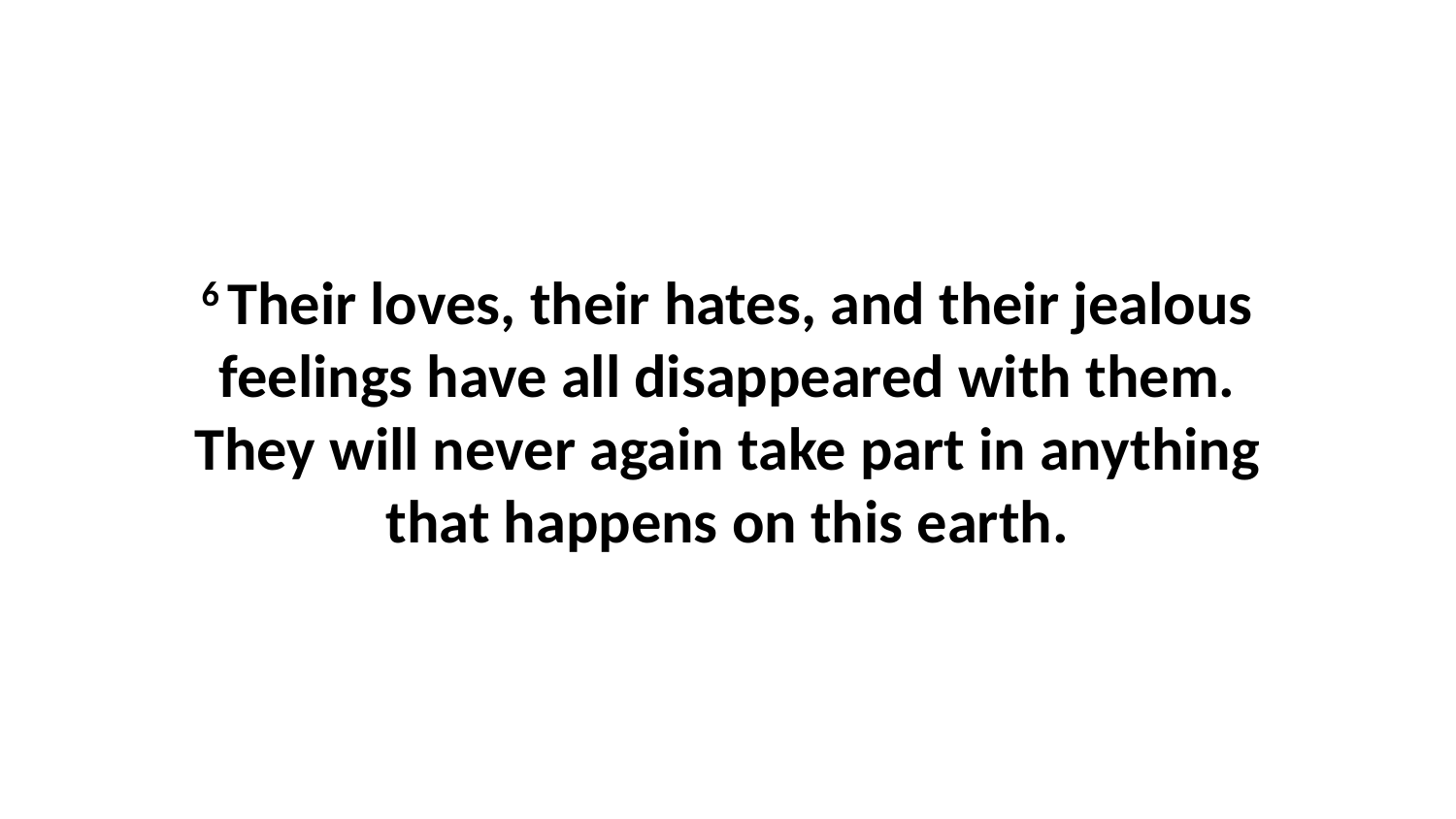

6 Their loves, their hates, and their jealous feelings have all disappeared with them. They will never again take part in anything that happens on this earth.